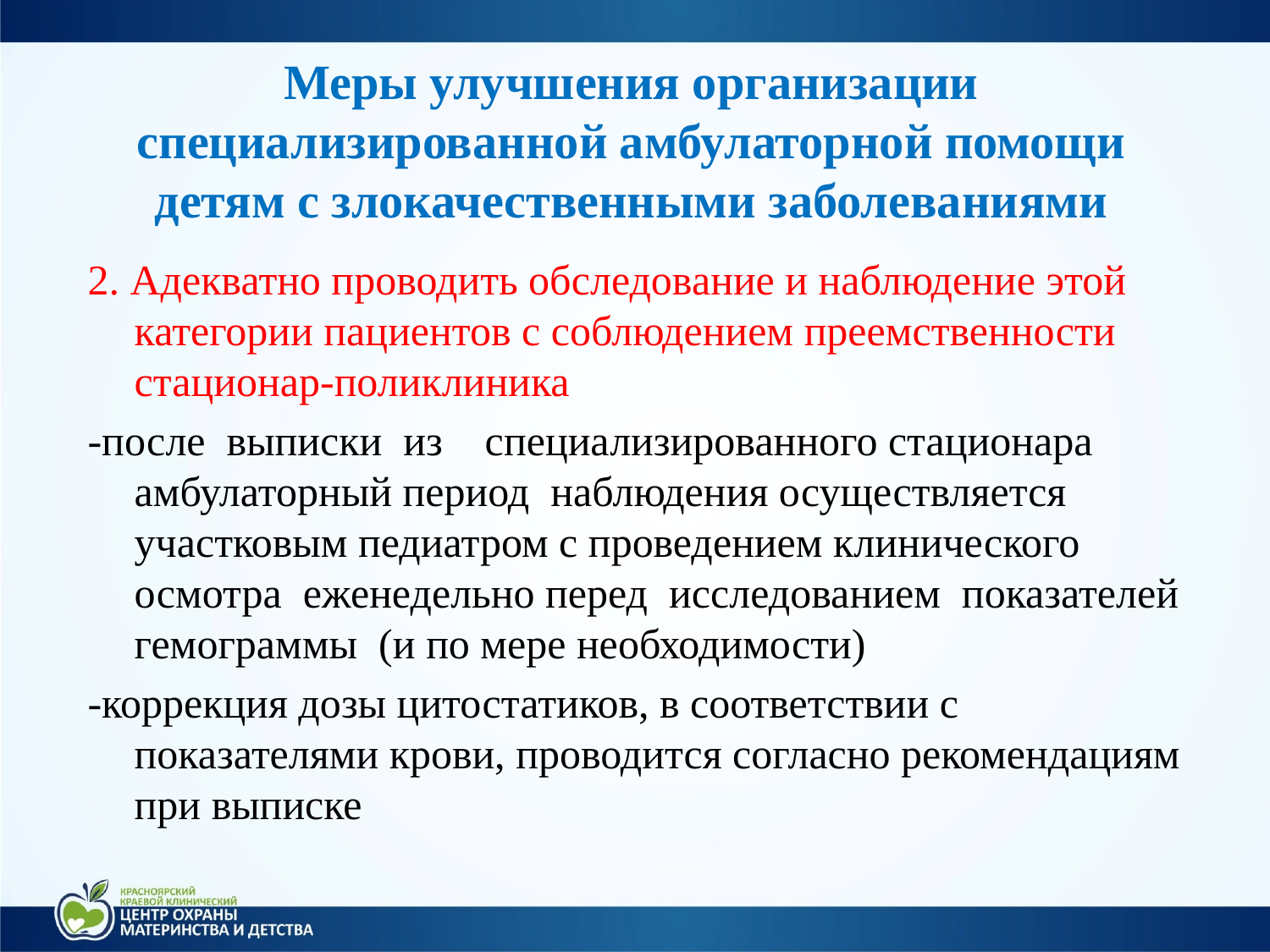

# Меры улучшения организации специализированной амбулаторной помощи детям с злокачественными заболеваниями
2. Адекватно проводить обследование и наблюдение этой категории пациентов с соблюдением преемственности стационар-поликлиника
-после  выписки  из    специализированного стационара амбулаторный период  наблюдения осуществляется участковым педиатром с проведением клинического осмотра  еженедельно перед  исследованием  показателей  гемограммы  (и по мере необходимости)
-коррекция дозы цитостатиков, в соответствии с показателями крови, проводится согласно рекомендациям при выписке